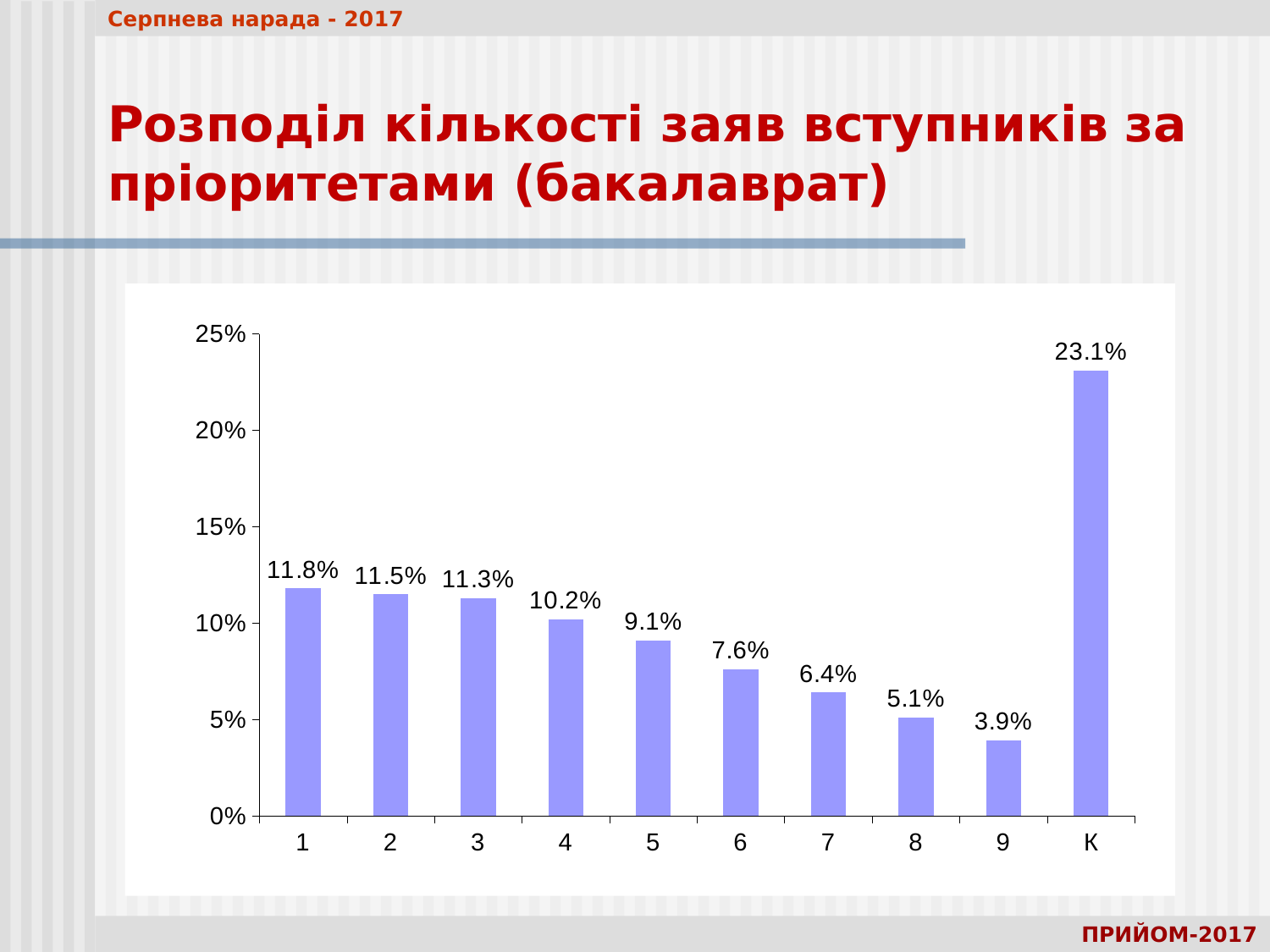

Серпнева нарада - 2017
Розподіл кількості заяв вступників за пріоритетами (бакалаврат)

### Chart

| Category |  |
|---|---|
| 1 | 0.118 |
| 2 | 0.115 |
| 3 | 0.113 |
| 4 | 0.102 |
| 5 | 0.091 |
| 6 | 0.076 |
| 7 | 0.064 |
| 8 | 0.051 |
| 9 | 0.039 |
| К | 0.231 |
ПРИЙОМ-2017